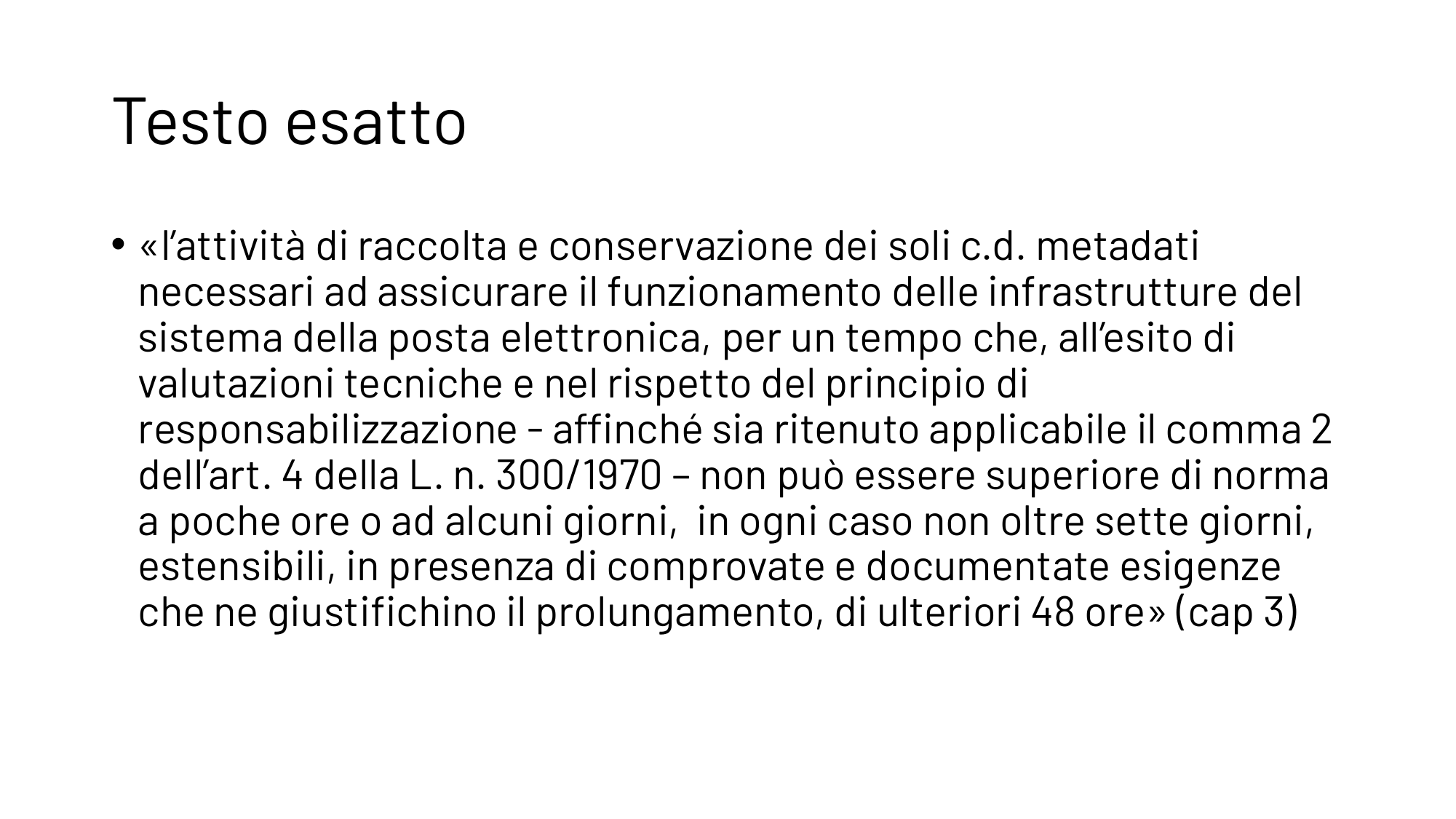

# Testo esatto
«l’attività di raccolta e conservazione dei soli c.d. metadati necessari ad assicurare il funzionamento delle infrastrutture del sistema della posta elettronica, per un tempo che, all’esito di valutazioni tecniche e nel rispetto del principio di responsabilizzazione - affinché sia ritenuto applicabile il comma 2 dell’art. 4 della L. n. 300/1970 – non può essere superiore di norma a poche ore o ad alcuni giorni,  in ogni caso non oltre sette giorni,  estensibili, in presenza di comprovate e documentate esigenze che ne giustifichino il prolungamento, di ulteriori 48 ore» (cap 3)